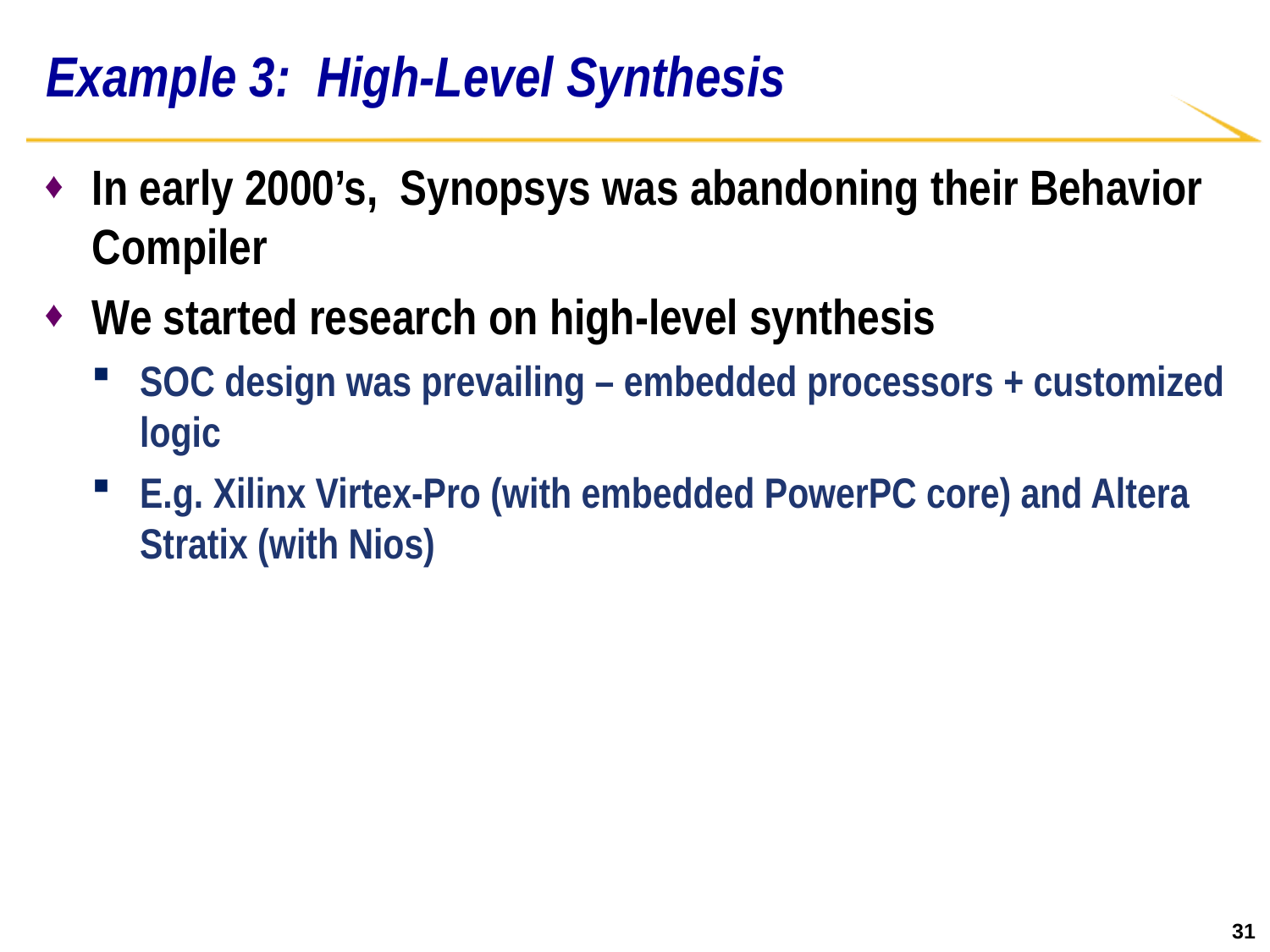

# Example 3:  High-Level Synthesis
In early 2000’s,  Synopsys was abandoning their Behavior Compiler
We started research on high-level synthesis
SOC design was prevailing – embedded processors + customized logic
E.g. Xilinx Virtex-Pro (with embedded PowerPC core) and Altera Stratix (with Nios)